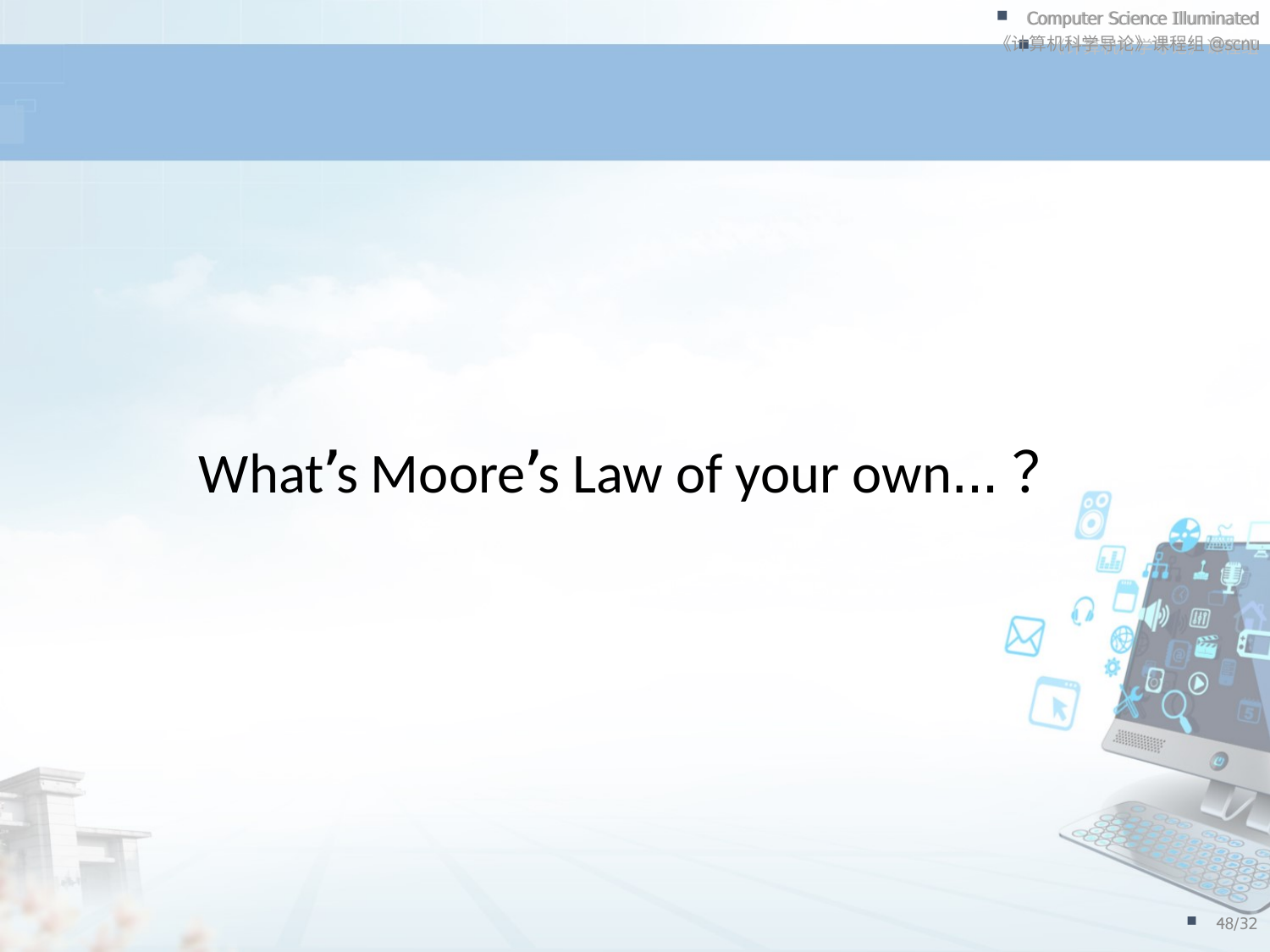

# What’s Moore’s Law of your own…？
48/32